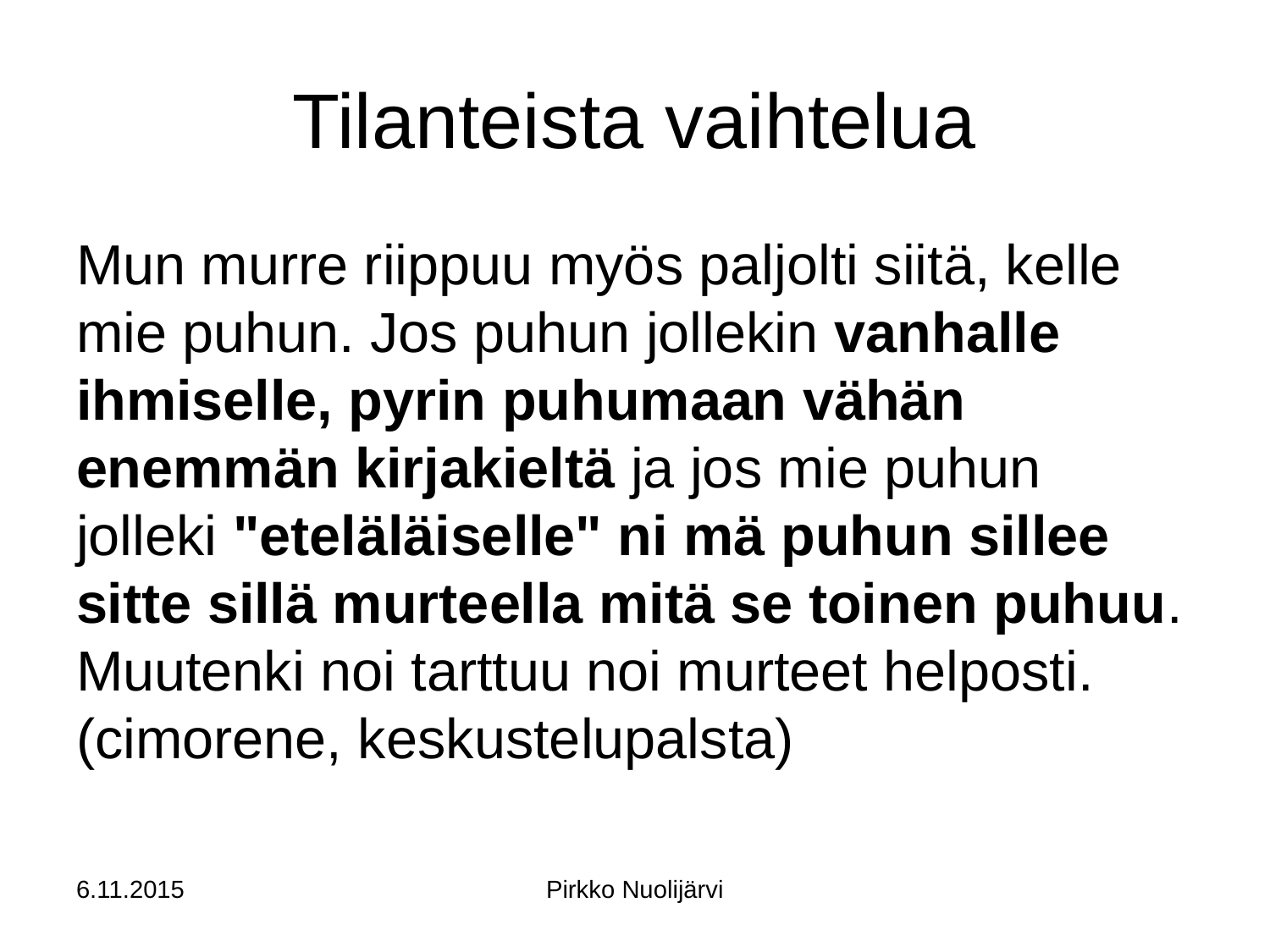

# Tilanteista vaihtelua
Mun murre riippuu myös paljolti siitä, kelle mie puhun. Jos puhun jollekin vanhalle ihmiselle, pyrin puhumaan vähän enemmän kirjakieltä ja jos mie puhun jolleki "eteläläiselle" ni mä puhun sillee sitte sillä murteella mitä se toinen puhuu. Muutenki noi tarttuu noi murteet helposti. (cimorene, keskustelupalsta)

6.11.2015
Pirkko Nuolijärvi